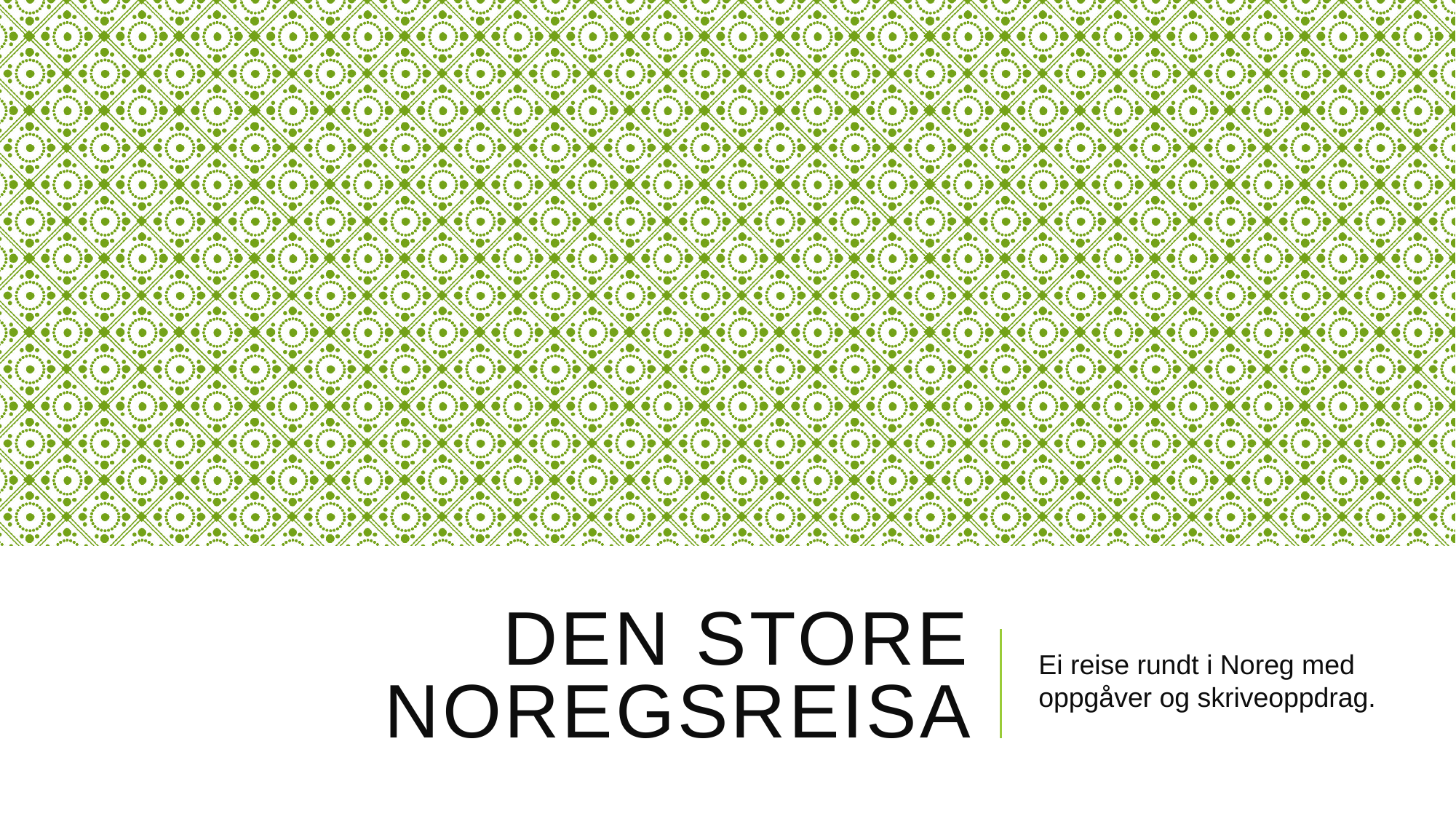

# Den store noregsreisa
Ei reise rundt i Noreg med oppgåver og skriveoppdrag.